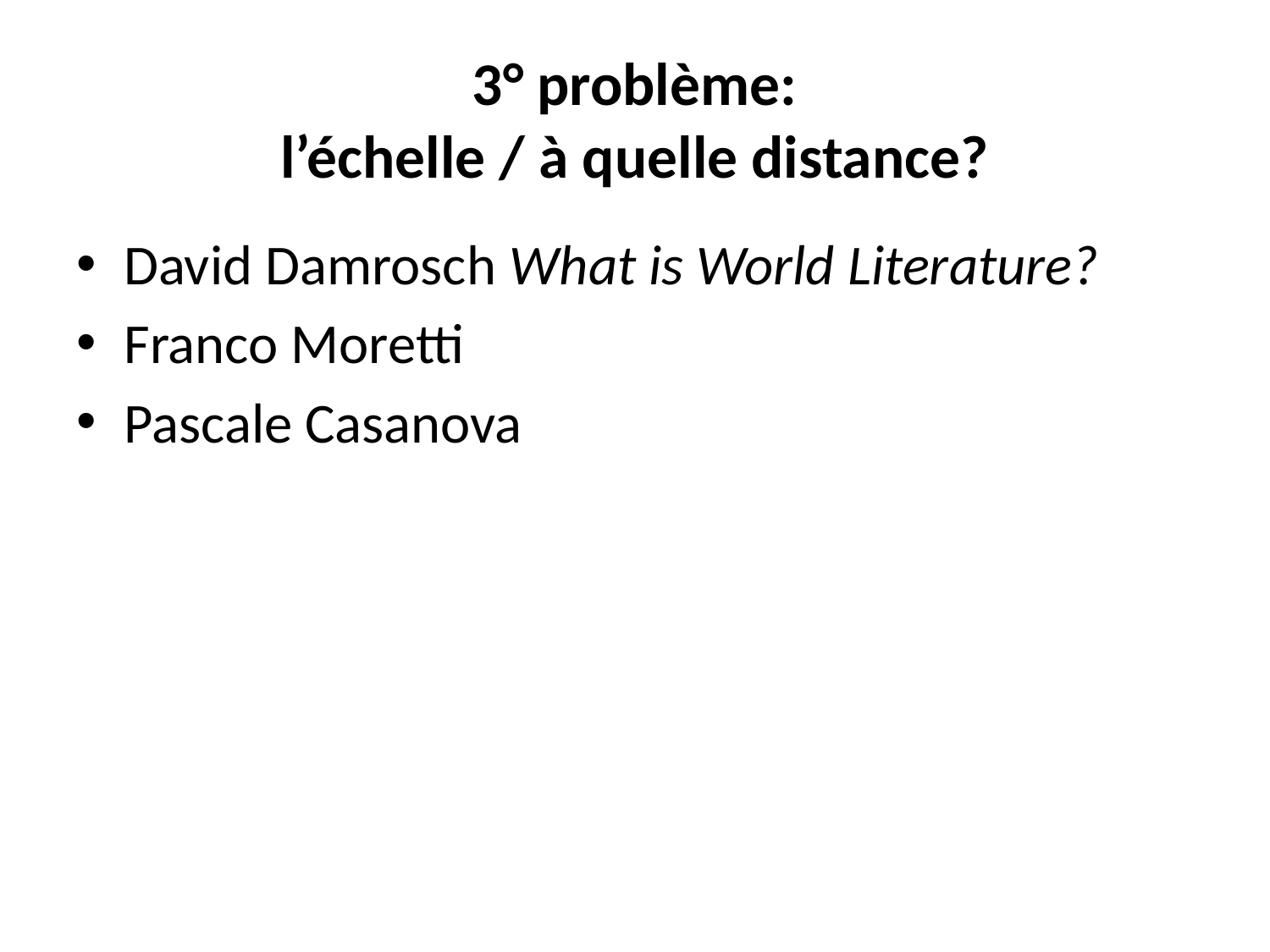

# 3° problème: l’échelle / à quelle distance?
David Damrosch What is World Literature?
Franco Moretti
Pascale Casanova